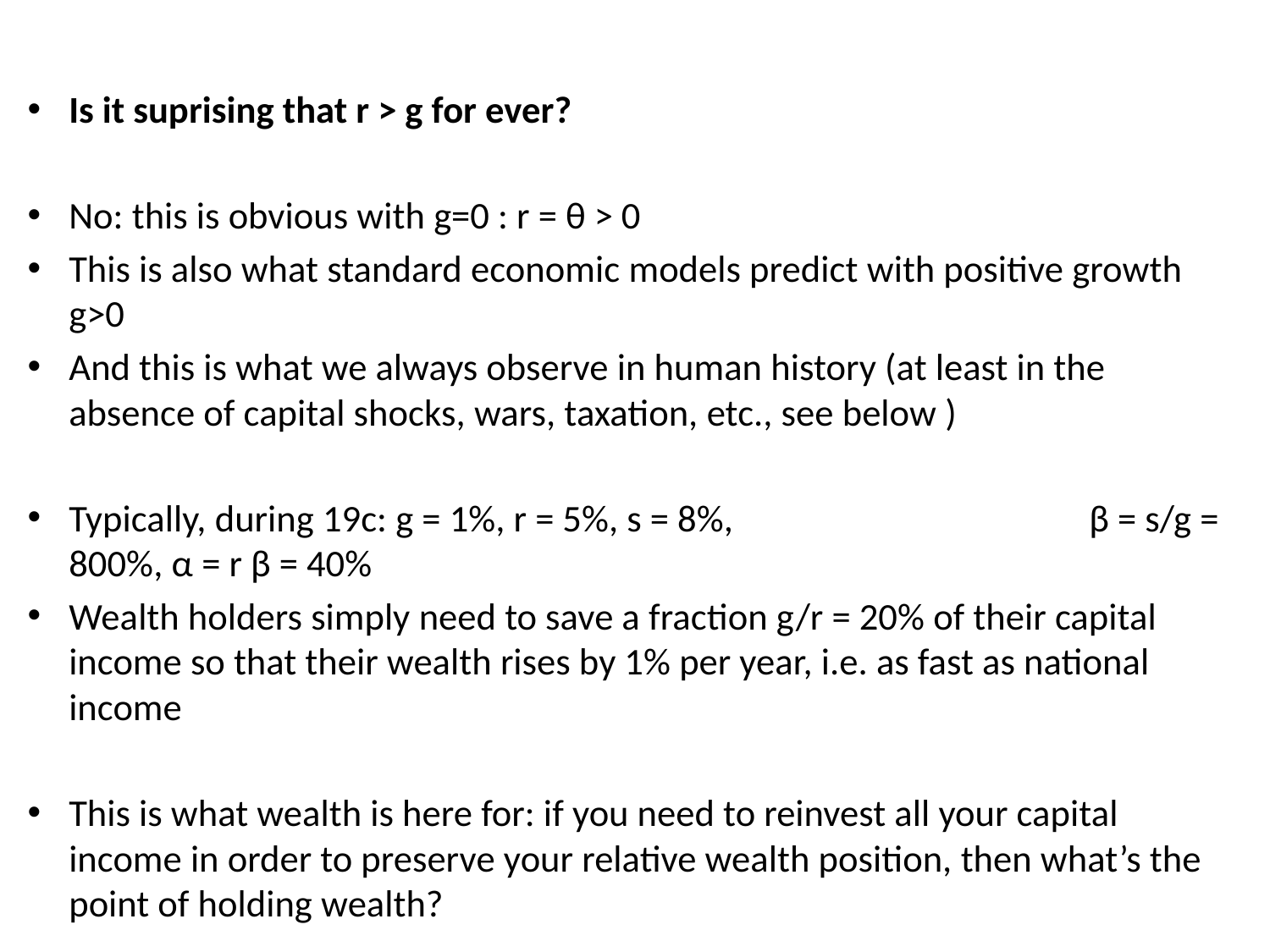

Is it suprising that r > g for ever?

No: this is obvious with g=0 : r = θ > 0
This is also what standard economic models predict with positive growth g>0
And this is what we always observe in human history (at least in the absence of capital shocks, wars, taxation, etc., see below )

Typically, during 19c: g = 1%, r = 5%, s = 8%,                                          β = s/g = 800%, α = r β = 40%
Wealth holders simply need to save a fraction g/r = 20% of their capital income so that their wealth rises by 1% per year, i.e. as fast as national income

This is what wealth is here for: if you need to reinvest all your capital income in order to preserve your relative wealth position, then what’s the point of holding wealth?